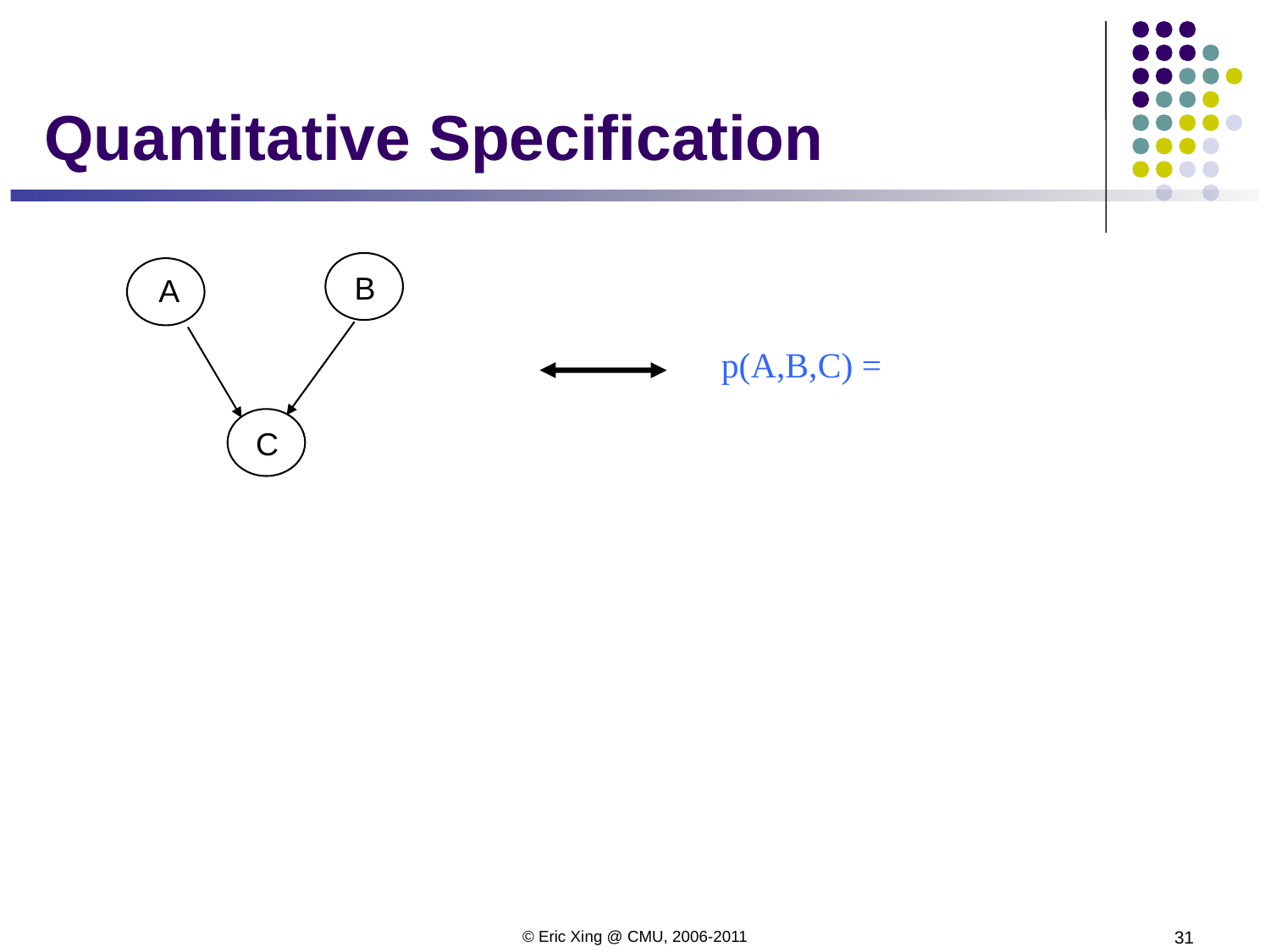

# Quantitative Specification

A
B

C
p(A,B,C) =

© Eric Xing @ CMU, 2006-2011
31